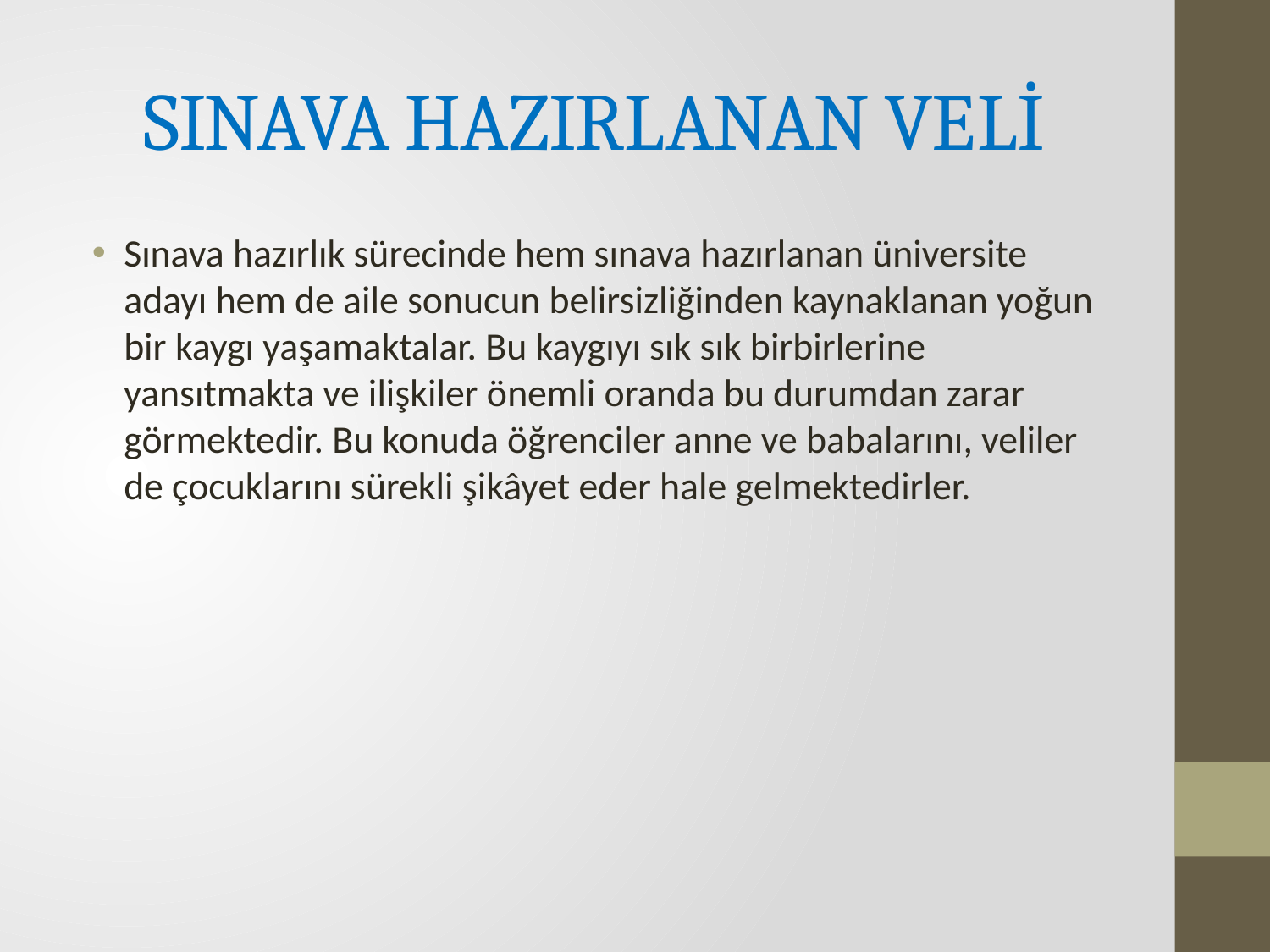

# SINAVA HAZIRLANAN VELİ
Sınava hazırlık sürecinde hem sınava hazırlanan üniversite adayı hem de aile sonucun belirsizliğinden kaynaklanan yoğun bir kaygı yaşamaktalar. Bu kaygıyı sık sık birbirlerine yansıtmakta ve ilişkiler önemli oranda bu durumdan zarar görmektedir. Bu konuda öğrenciler anne ve babalarını, veliler de çocuklarını sürekli şikâyet eder hale gelmektedirler.